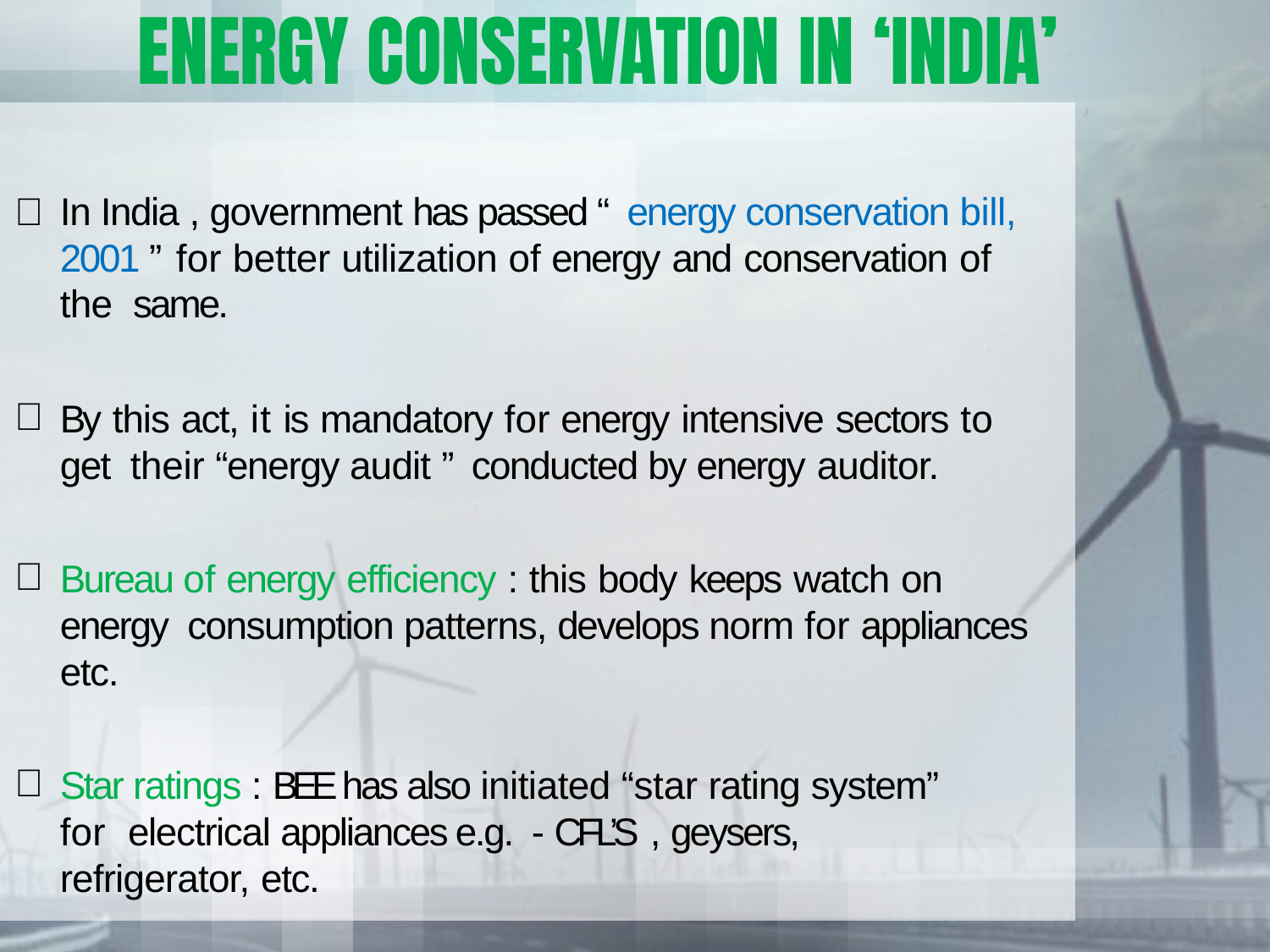

# ENERGY CONSERVATION IN ‘INDIA’
In India , government has passed “ energy conservation bill,  2001 ” for better utilization of energy and conservation of the  same.

By this act, it is mandatory for energy intensive sectors to get  their “energy audit ” conducted by energy auditor.

Bureau of energy efficiency : this body keeps watch on energy  consumption patterns, develops norm for appliances etc.

Star ratings : BEE has also initiated “star rating system” for  electrical appliances e.g.  - CFL’S  , geysers, refrigerator, etc.